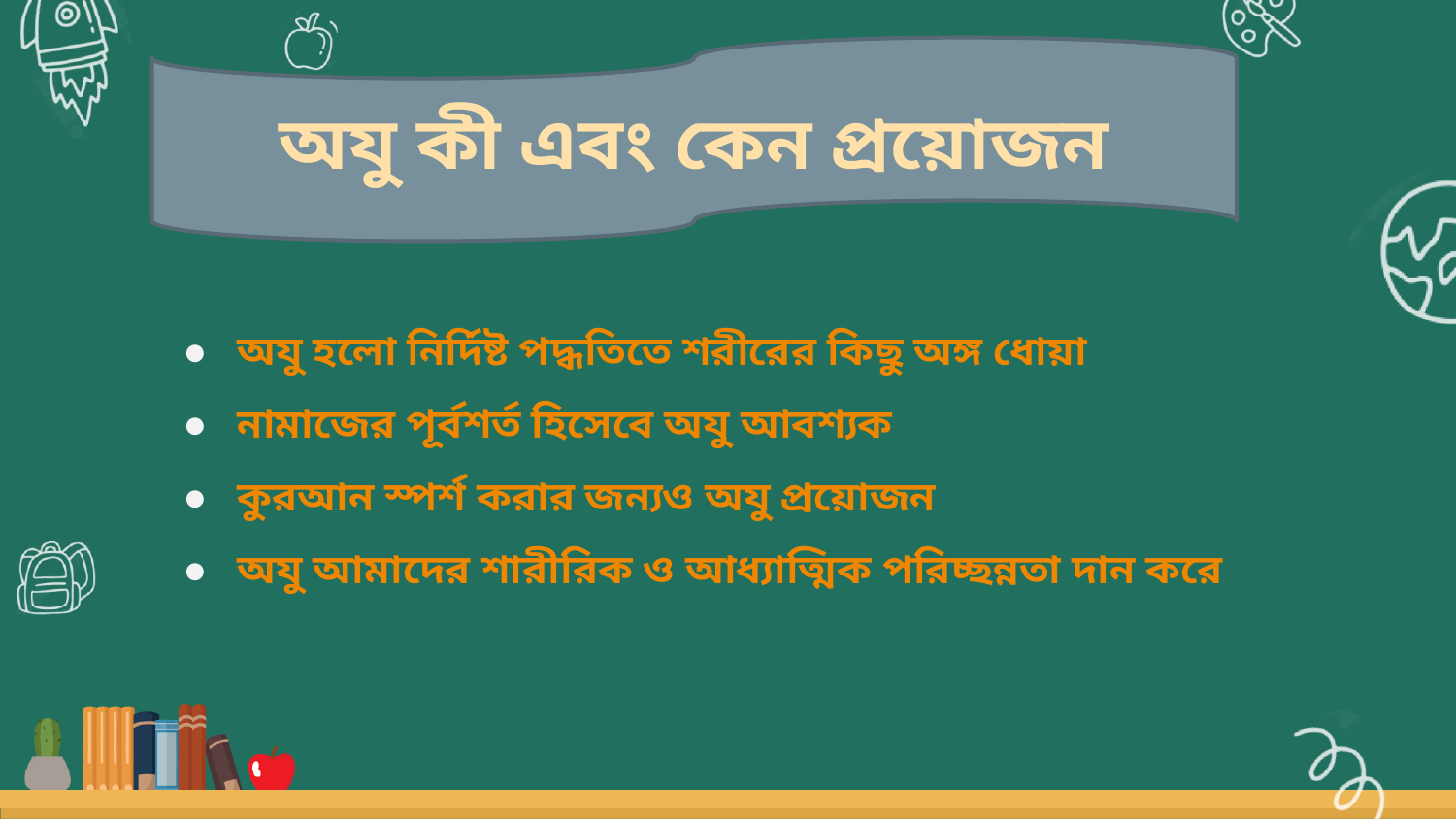

অযু কী এবং কেন প্রয়োজন
অযু হলো নির্দিষ্ট পদ্ধতিতে শরীরের কিছু অঙ্গ ধোয়া
নামাজের পূর্বশর্ত হিসেবে অযু আবশ্যক
কুরআন স্পর্শ করার জন্যও অযু প্রয়োজন
অযু আমাদের শারীরিক ও আধ্যাত্মিক পরিচ্ছন্নতা দান করে